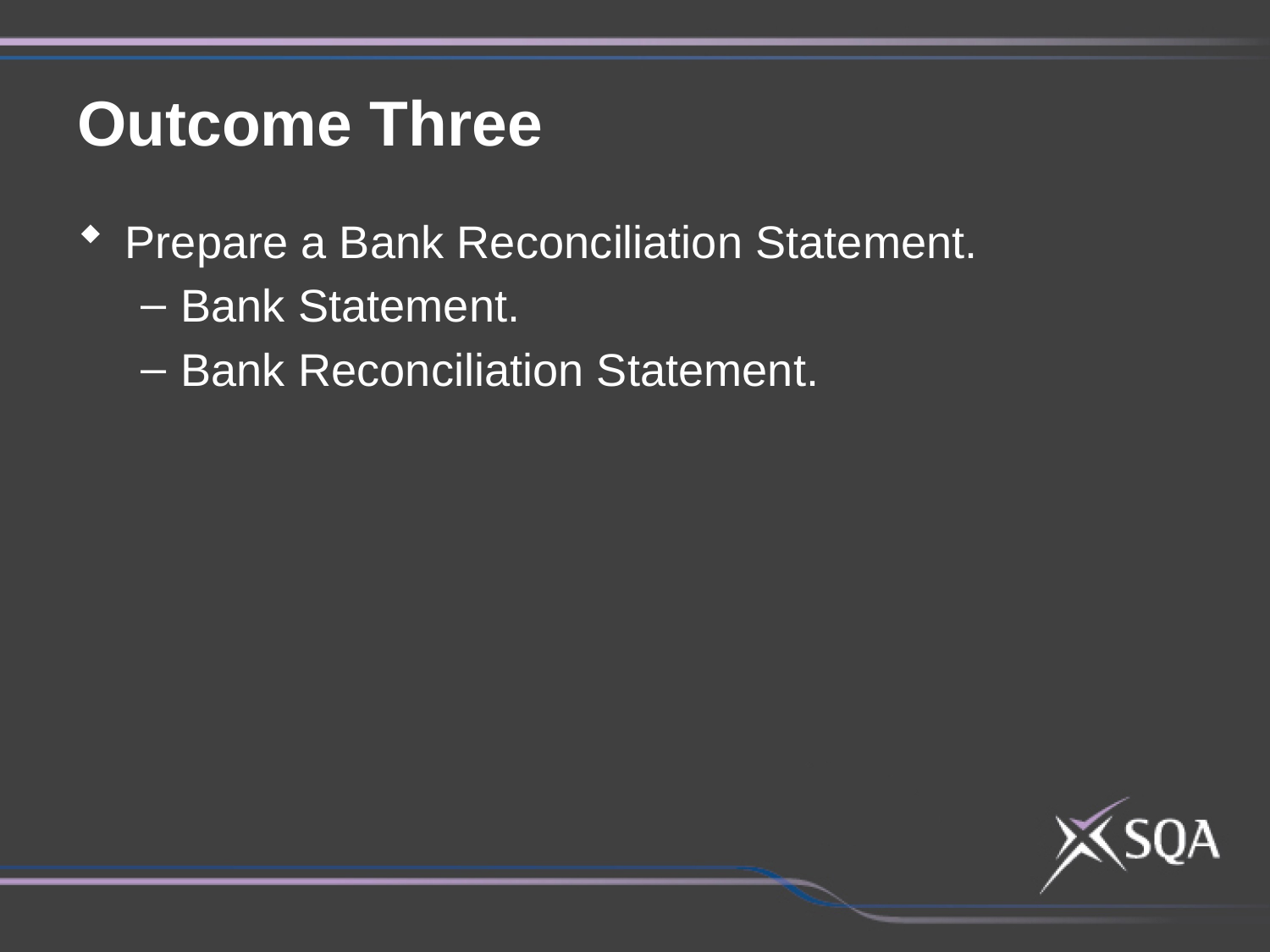

Outcome Three
Prepare a Bank Reconciliation Statement.
Bank Statement.
Bank Reconciliation Statement.